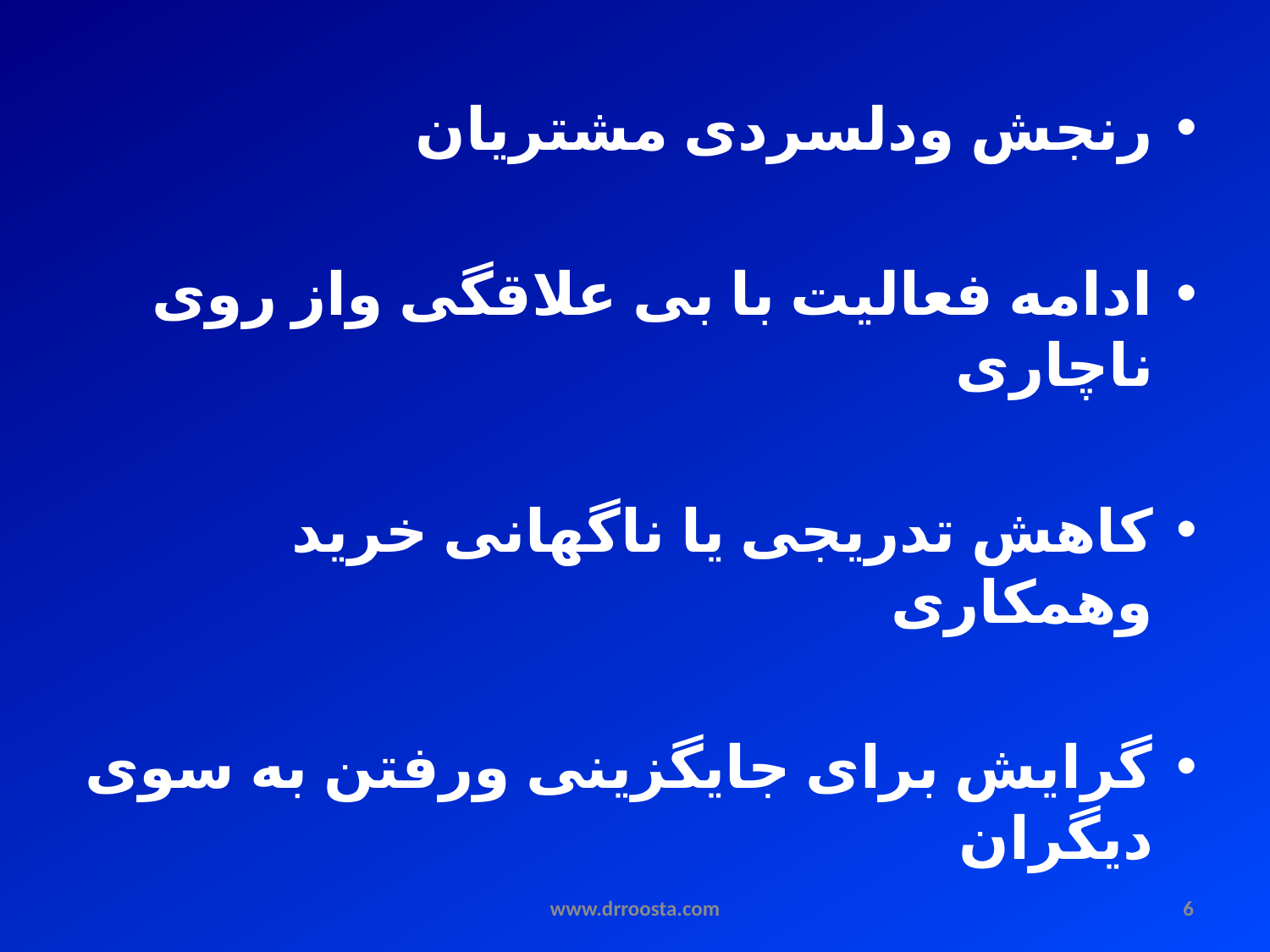

رنجش ودلسردی مشتریان

ادامه فعالیت با بی علاقگی واز روی ناچاری

کاهش تدریجی یا ناگهانی خرید وهمکاری

گرایش برای جایگزینی ورفتن به سوی دیگران
www.drroosta.com
6